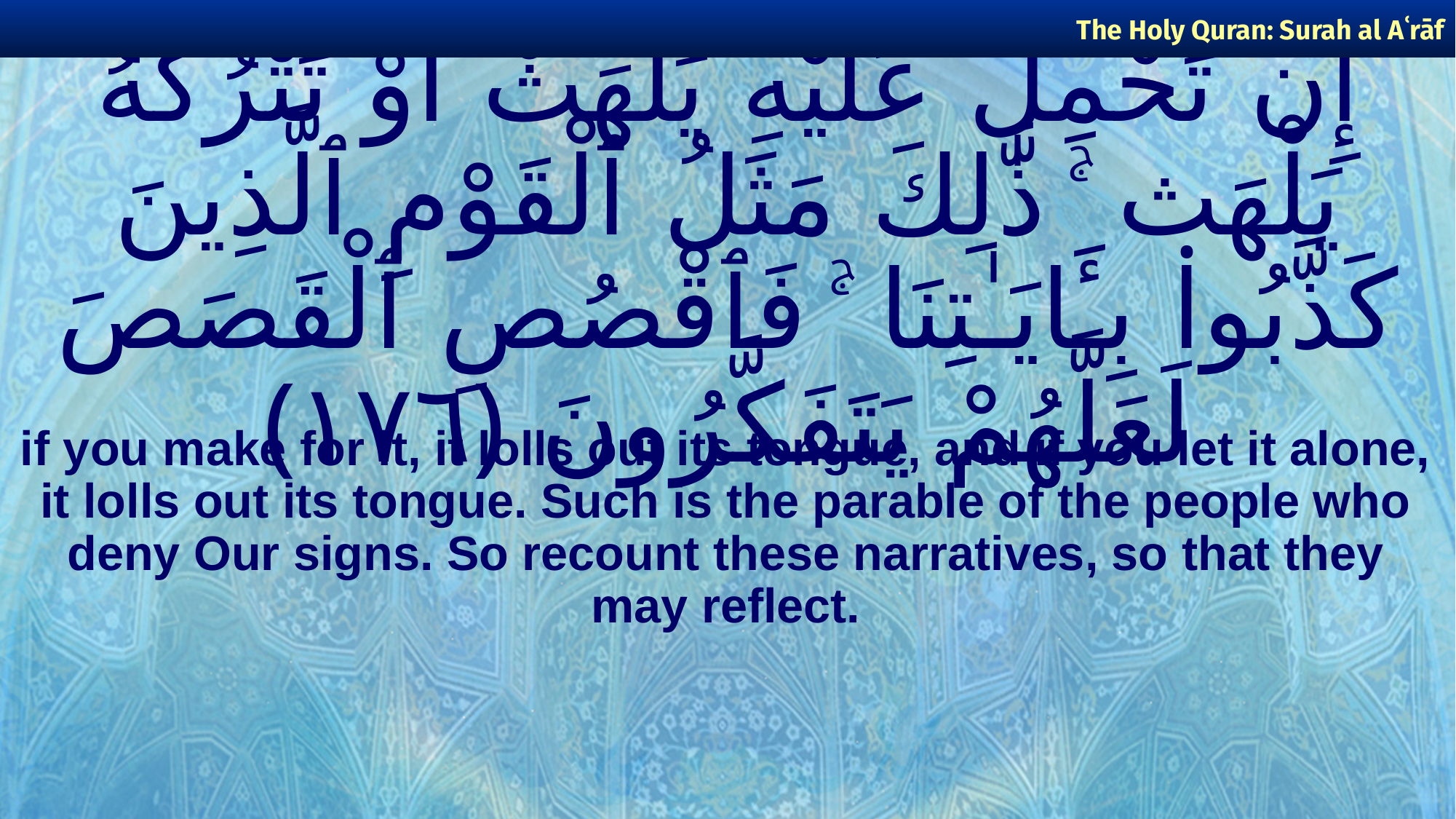

The Holy Quran: Surah al­ Aʿrāf
# إِن تَحْمِلْ عَلَيْهِ يَلْهَثْ أَوْ تَتْرُكْهُ يَلْهَث ۚ ذَّٰلِكَ مَثَلُ ٱلْقَوْمِ ٱلَّذِينَ كَذَّبُوا۟ بِـَٔايَـٰتِنَا ۚ فَٱقْصُصِ ٱلْقَصَصَ لَعَلَّهُمْ يَتَفَكَّرُونَ ﴿١٧٦﴾
if you make for it, it lolls out its tongue, and if you let it alone, it lolls out its tongue. Such is the parable of the people who deny Our signs. So recount these narratives, so that they may reflect.